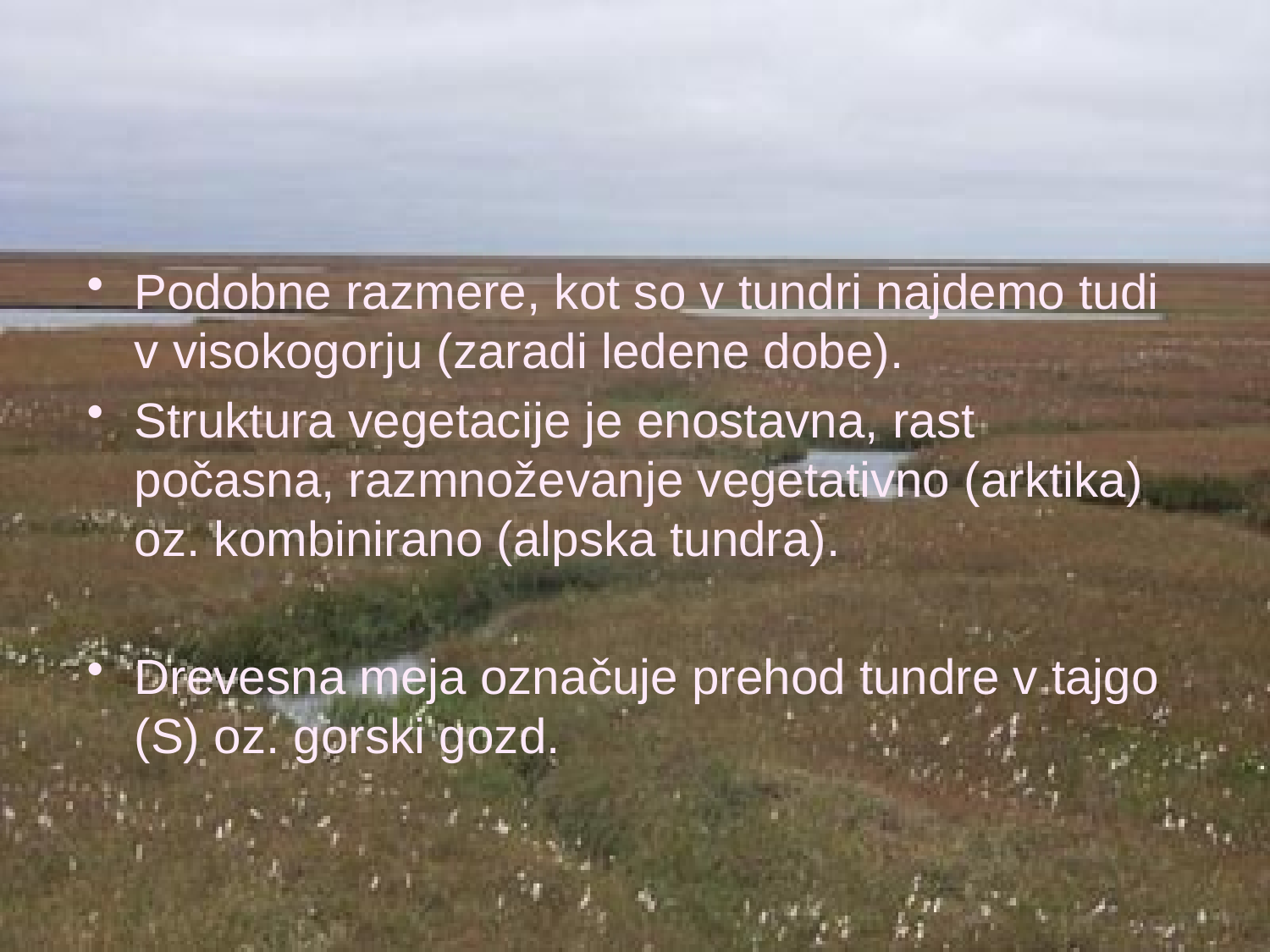

Podobne razmere, kot so v tundri najdemo tudi v visokogorju (zaradi ledene dobe).
Struktura vegetacije je enostavna, rast počasna, razmnoževanje vegetativno (arktika) oz. kombinirano (alpska tundra).

Drevesna meja označuje prehod tundre v tajgo (S) oz. gorski gozd.